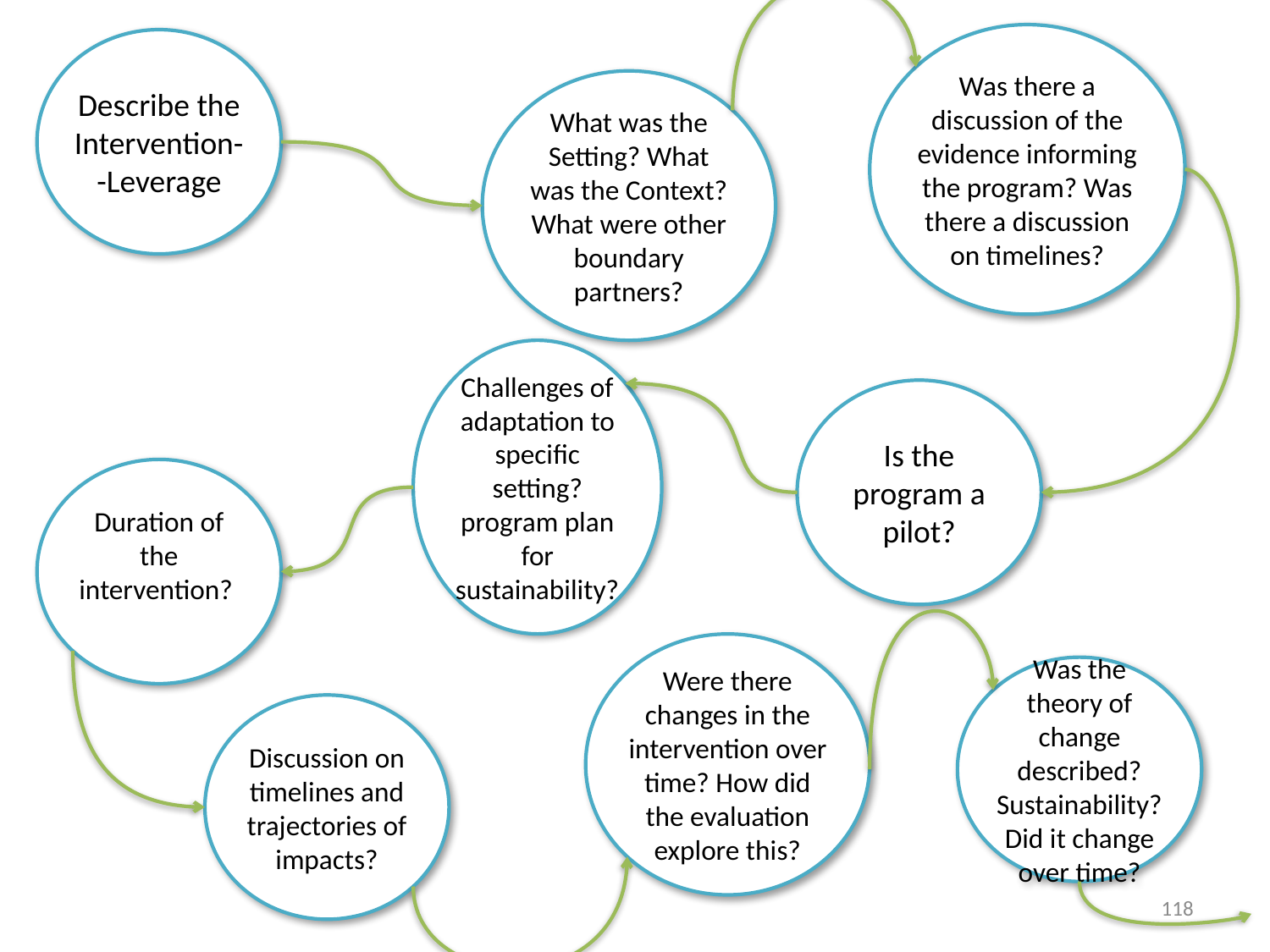

Was there a discussion of the evidence informing the program? Was there a discussion on timelines?
Describe the Intervention--Leverage
What was the Setting? What was the Context? What were other boundary partners?
Challenges of adaptation to specific setting? program plan for sustainability?
Is the program a pilot?
Duration of the intervention?

Were there changes in the intervention over time? How did the evaluation explore this?
Was the theory of change described? Sustainability? Did it change over time?
Discussion on timelines and trajectories of impacts?
118